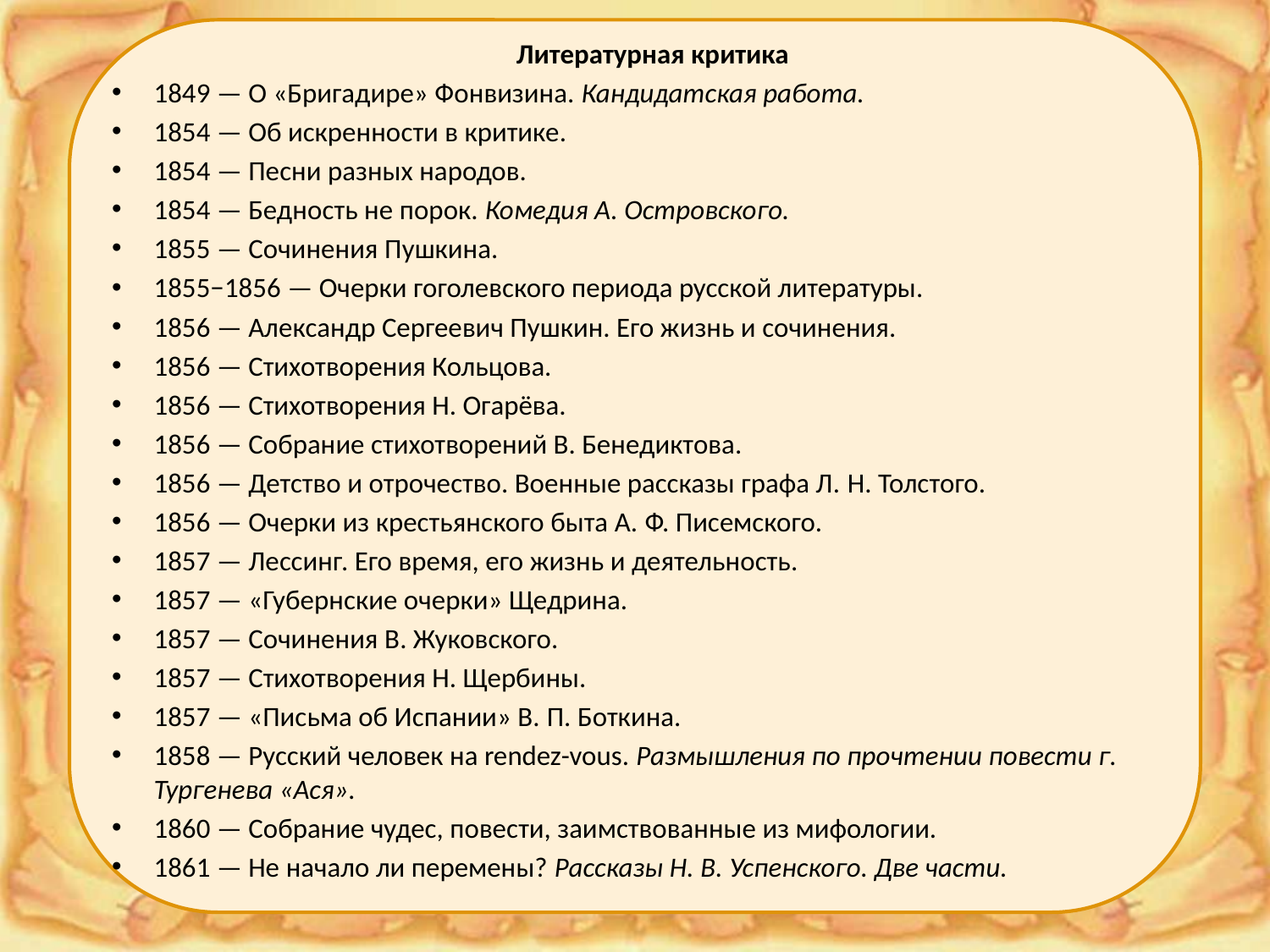

Литературная критика
1849 — О «Бригадире» Фонвизина. Кандидатская работа.
1854 — Об искренности в критике.
1854 — Песни разных народов.
1854 — Бедность не порок. Комедия А. Островского.
1855 — Сочинения Пушкина.
1855−1856 — Очерки гоголевского периода русской литературы.
1856 — Александр Сергеевич Пушкин. Его жизнь и сочинения.
1856 — Стихотворения Кольцова.
1856 — Стихотворения Н. Огарёва.
1856 — Собрание стихотворений В. Бенедиктова.
1856 — Детство и отрочество. Военные рассказы графа Л. Н. Толстого.
1856 — Очерки из крестьянского быта А. Ф. Писемского.
1857 — Лессинг. Его время, его жизнь и деятельность.
1857 — «Губернские очерки» Щедрина.
1857 — Сочинения В. Жуковского.
1857 — Стихотворения Н. Щербины.
1857 — «Письма об Испании» В. П. Боткина.
1858 — Русский человек на rendez-vous. Размышления по прочтении повести г. Тургенева «Ася».
1860 — Собрание чудес, повести, заимствованные из мифологии.
1861 — Не начало ли перемены? Рассказы Н. В. Успенского. Две части.